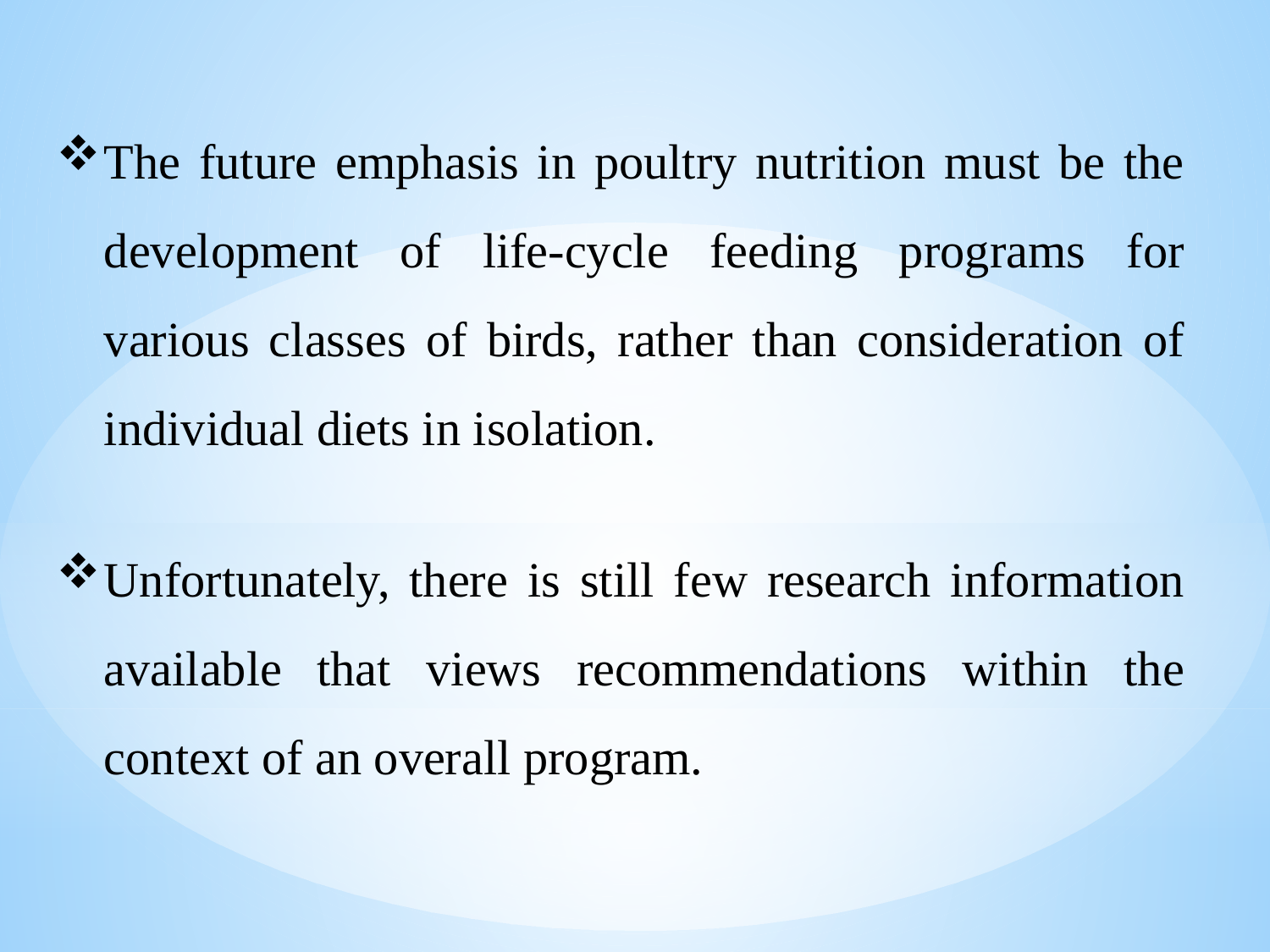

The future emphasis in poultry nutrition must be the development of life-cycle feeding programs for various classes of birds, rather than consideration of individual diets in isolation.
Unfortunately, there is still few research information available that views recommendations within the context of an overall program.